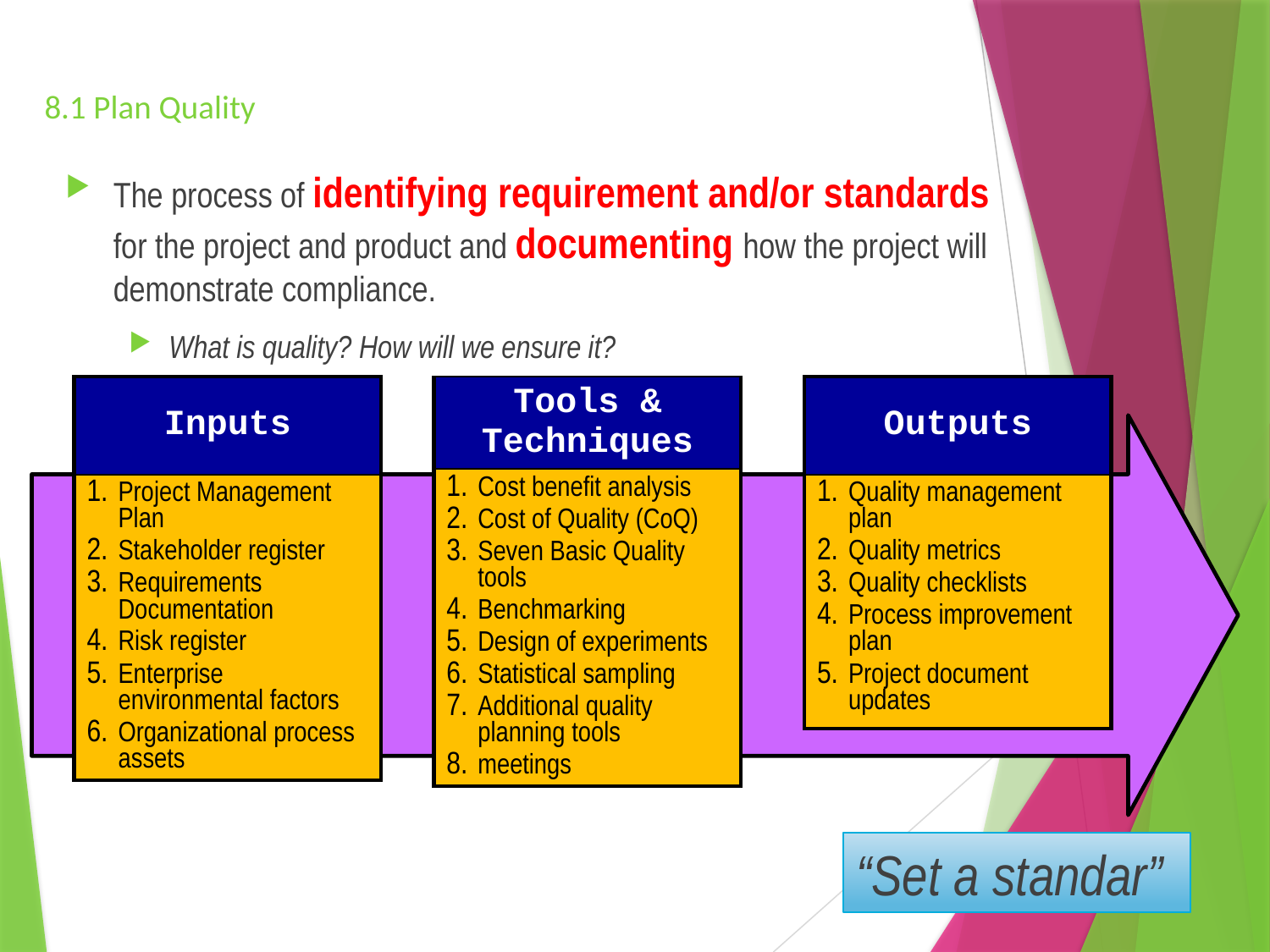

# 8.1 Plan Quality
The process of identifying requirement and/or standards for the project and product and documenting how the project will demonstrate compliance.
What is quality? How will we ensure it?
| Inputs |
| --- |
| Project Management Plan Stakeholder register Requirements Documentation Risk register Enterprise environmental factors Organizational process assets |
| Tools & Techniques |
| --- |
| Cost benefit analysis Cost of Quality (CoQ) Seven Basic Quality tools Benchmarking Design of experiments Statistical sampling Additional quality planning tools meetings |
| Outputs |
| --- |
| Quality management plan Quality metrics Quality checklists Process improvement plan Project document updates |

“Set a standar”